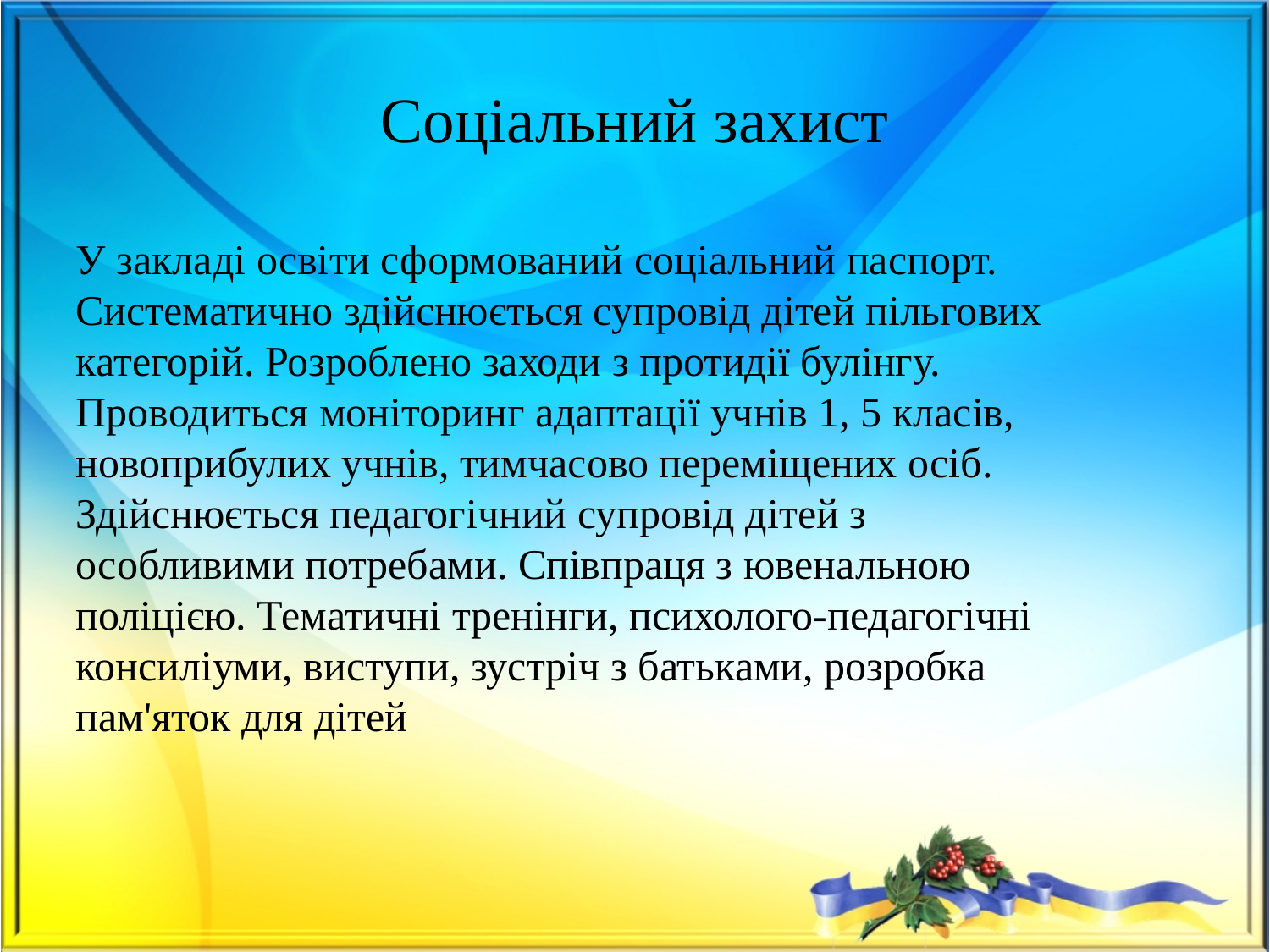

# Соціальний захист
У закладі освіти сформований соціальний паспорт. Систематично здійснюється супровід дітей пільгових категорій. Розроблено заходи з протидії булінгу. Проводиться моніторинг адаптації учнів 1, 5 класів, новоприбулих учнів, тимчасово переміщених осіб. Здійснюється педагогічний супровід дітей з особливими потребами. Співпраця з ювенальною поліцією. Тематичні тренінги, психолого-педагогічні консиліуми, виступи, зустріч з батьками, розробка пам'яток для дітей